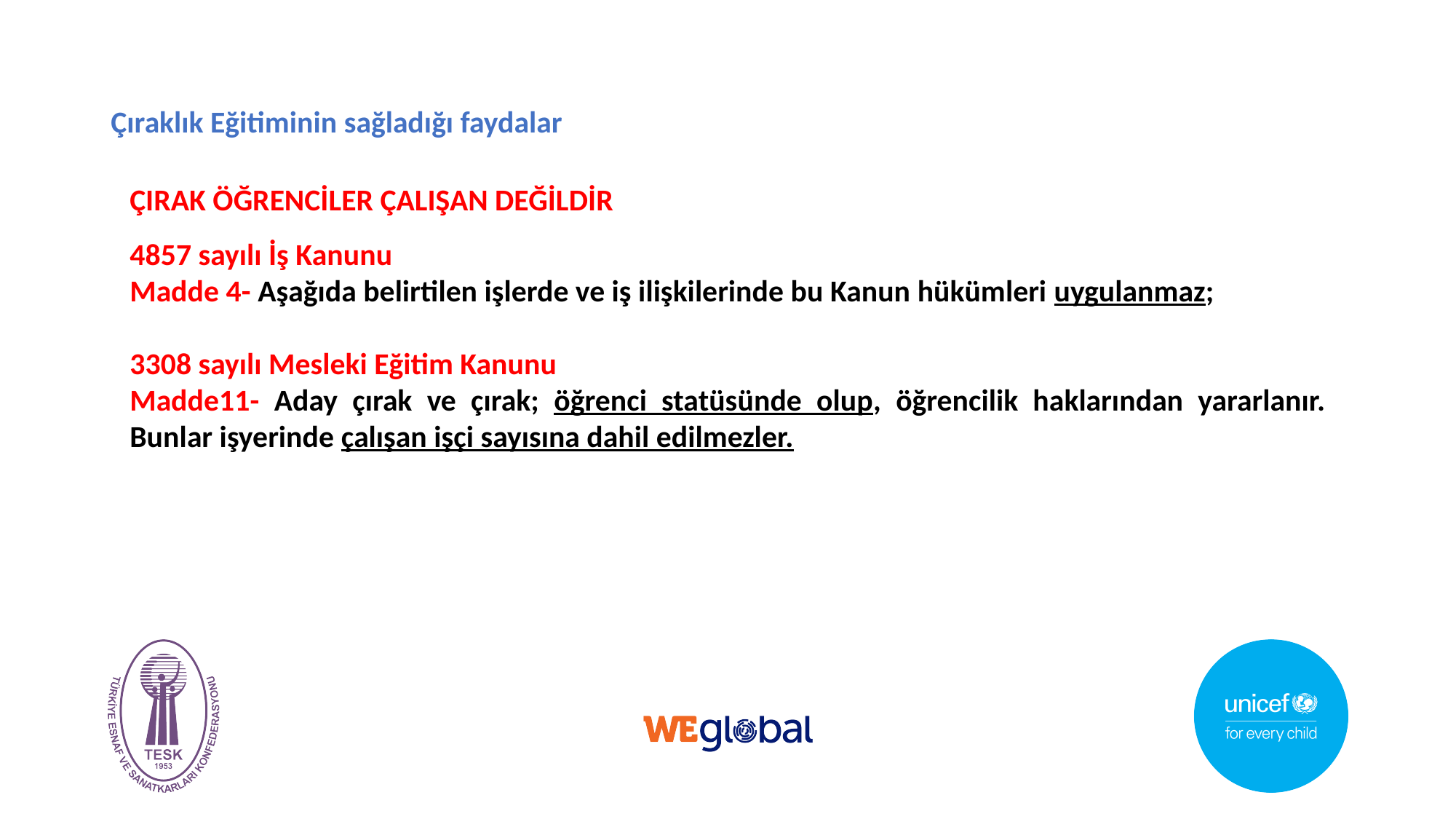

# Çıraklık Eğitiminin sağladığı faydalar
ÇIRAK ÖĞRENCİLER ÇALIŞAN DEĞİLDİR
4857 sayılı İş Kanunu
Madde 4- Aşağıda belirtilen işlerde ve iş ilişkilerinde bu Kanun hükümleri uygulanmaz;

3308 sayılı Mesleki Eğitim Kanunu
Madde11- Aday çırak ve çırak; öğrenci statüsünde olup, öğrencilik haklarından yararlanır. Bunlar işyerinde çalışan işçi sayısına dahil edilmezler.